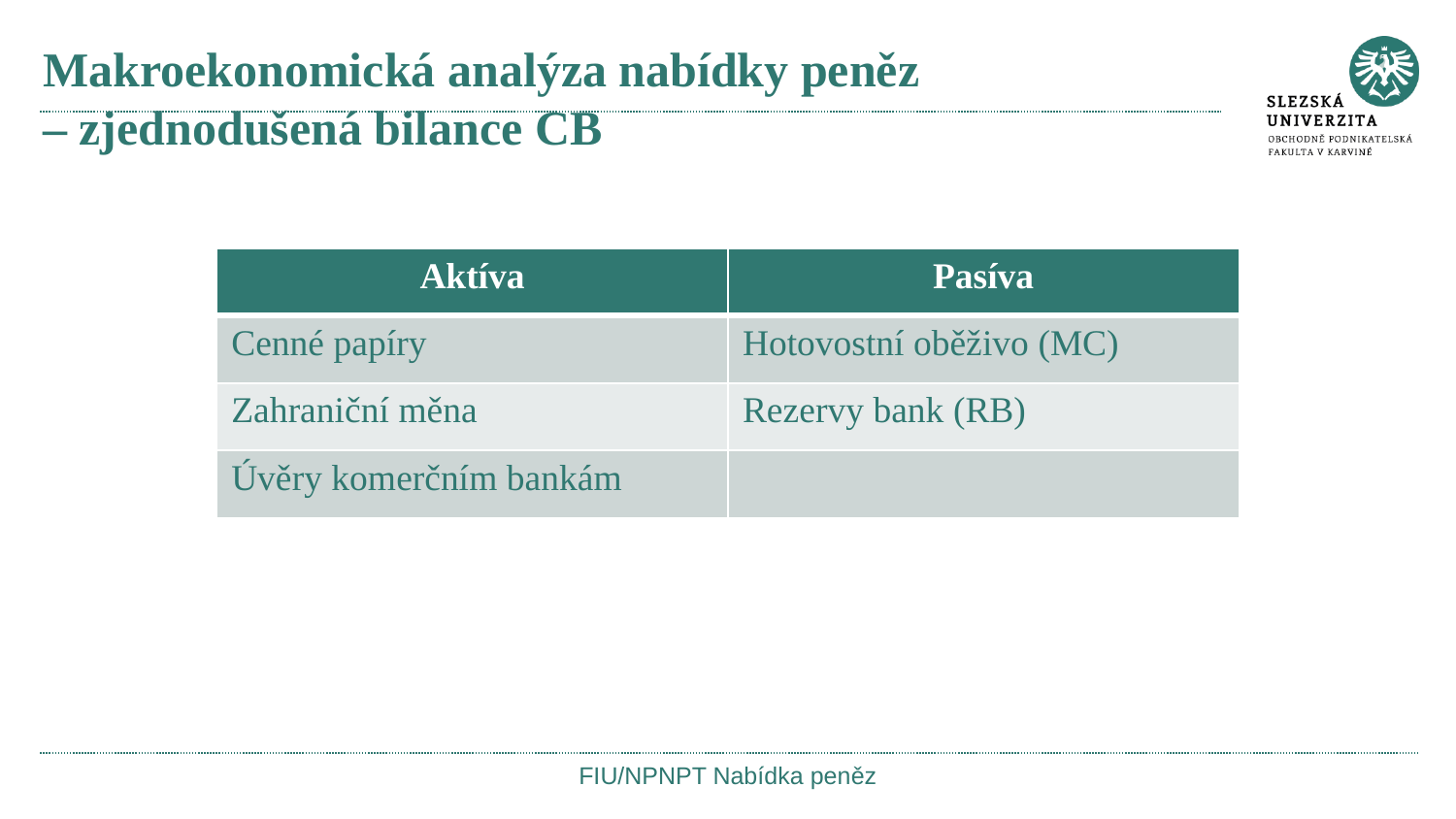

# Makroekonomická analýza nabídky peněz – zjednodušená bilance CB

| Aktíva | Pasíva |
| --- | --- |
| Cenné papíry | Hotovostní oběživo (MC) |
| Zahraniční měna | Rezervy bank (RB) |
| Úvěry komerčním bankám |  |
FIU/NPNPT Nabídka peněz